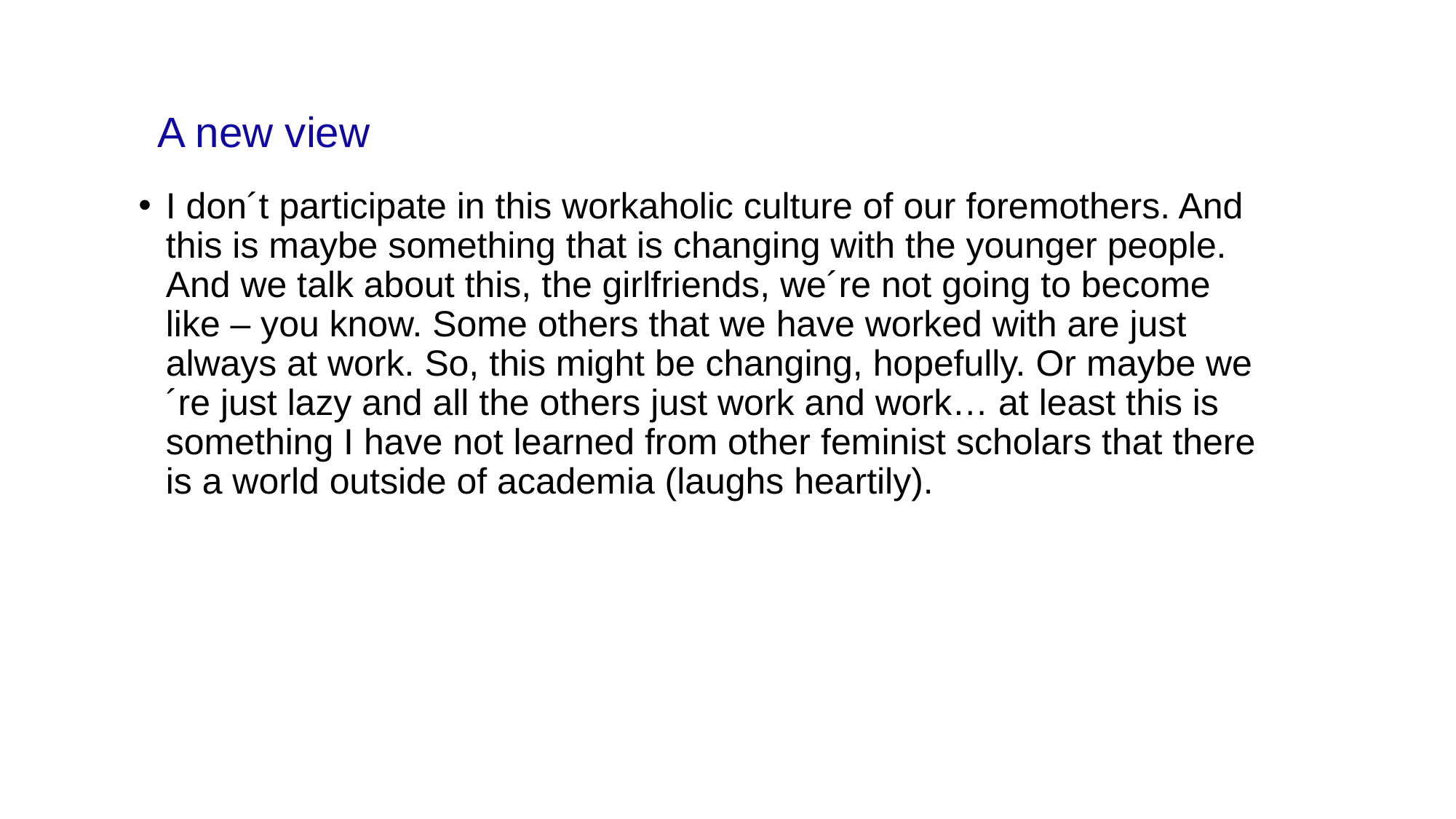

# A new view
I don´t participate in this workaholic culture of our foremothers. And this is maybe something that is changing with the younger people. And we talk about this, the girlfriends, we´re not going to become like – you know. Some others that we have worked with are just always at work. So, this might be changing, hopefully. Or maybe we´re just lazy and all the others just work and work… at least this is something I have not learned from other feminist scholars that there is a world outside of academia (laughs heartily).